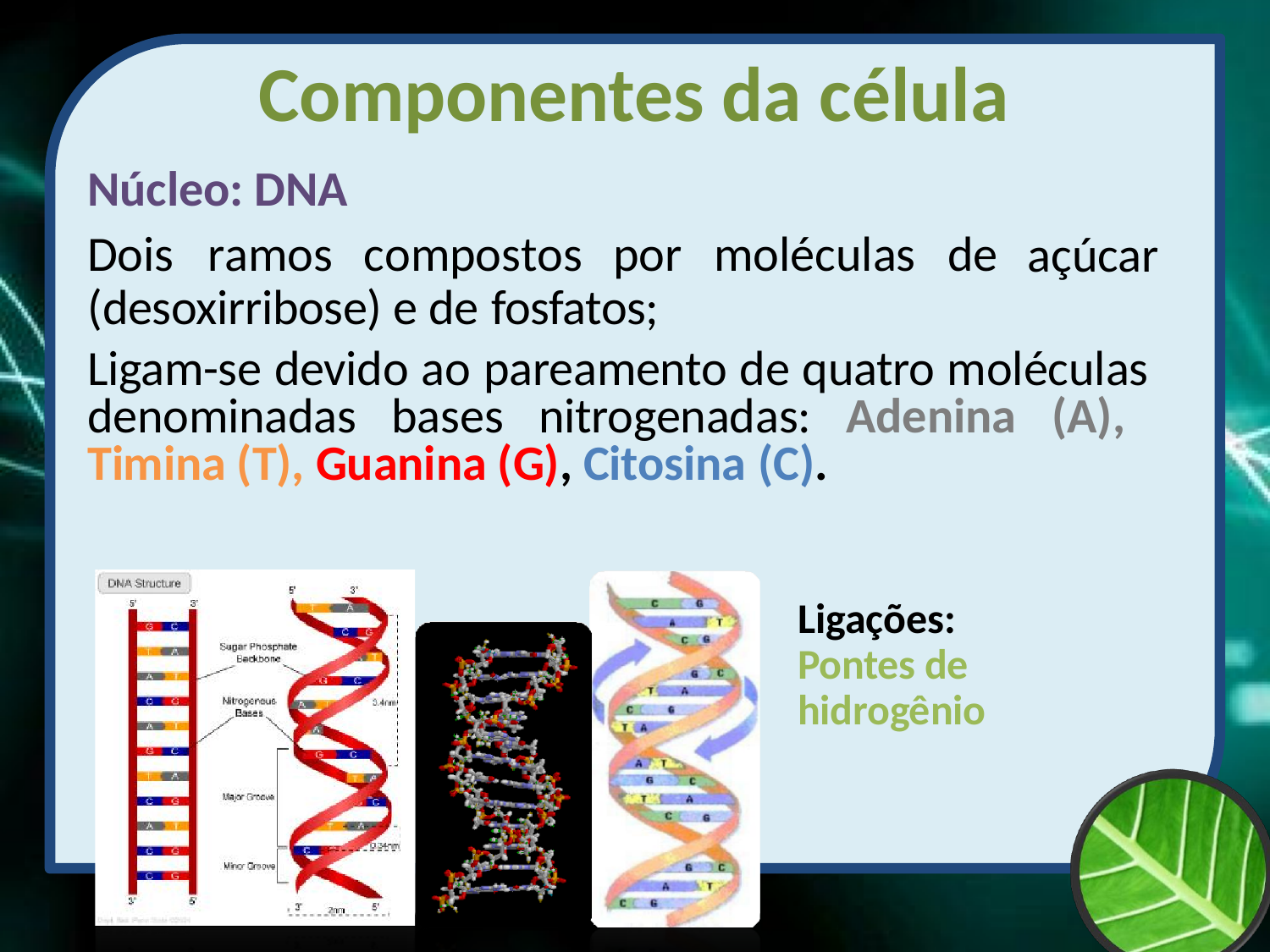

# Componentes da célula
Núcleo: DNA
Dois	ramos	compostos	por	moléculas	de
açúcar
(desoxirribose) e de fosfatos;
Ligam-se devido ao pareamento de quatro moléculas  denominadas bases nitrogenadas: Adenina (A),  Timina (T), Guanina (G), Citosina (C).

Ligações:
Pontes de hidrogênio